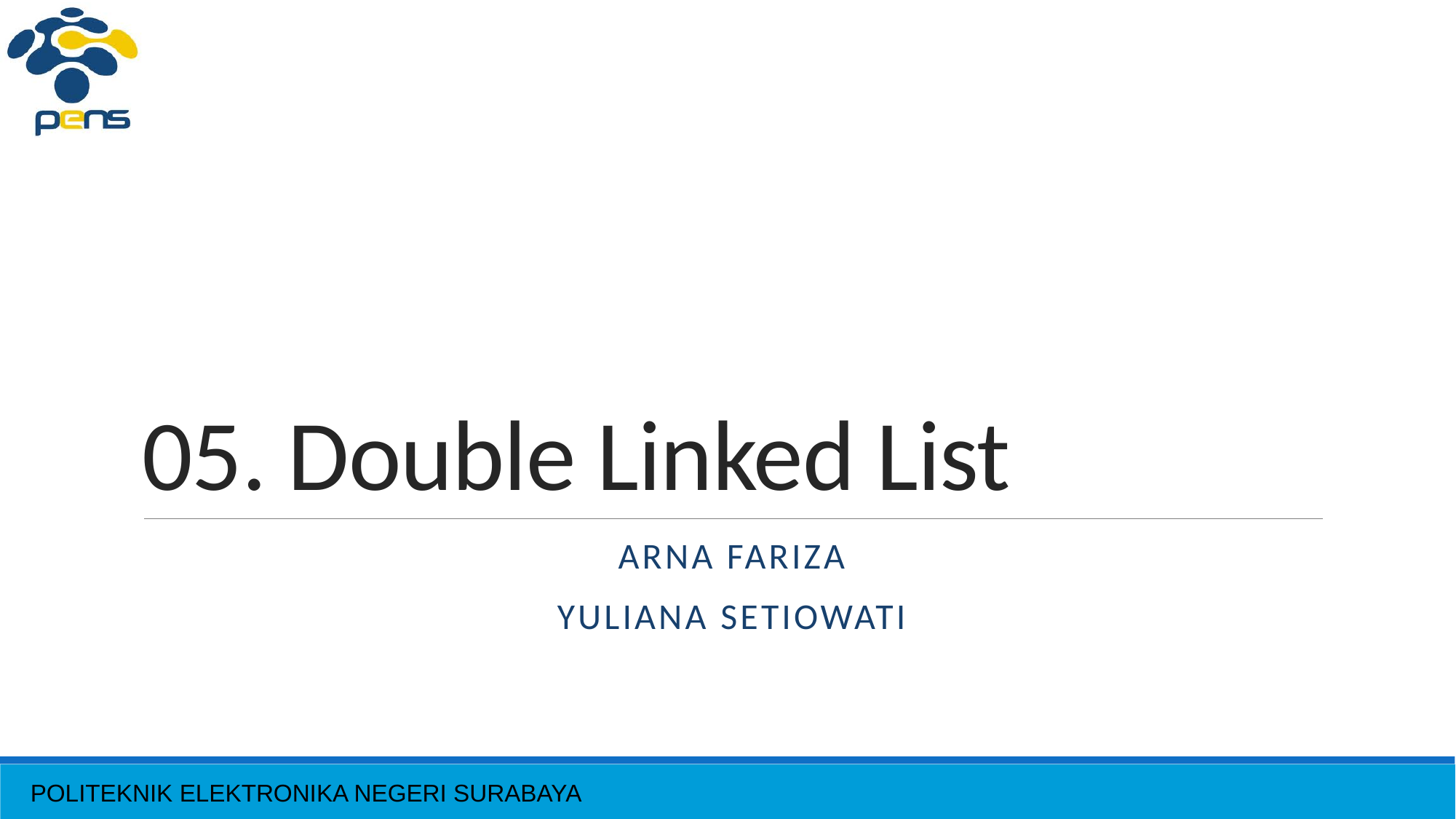

# 05. Double Linked List
ARNA FARIZA
YULIANA SETIOWATI